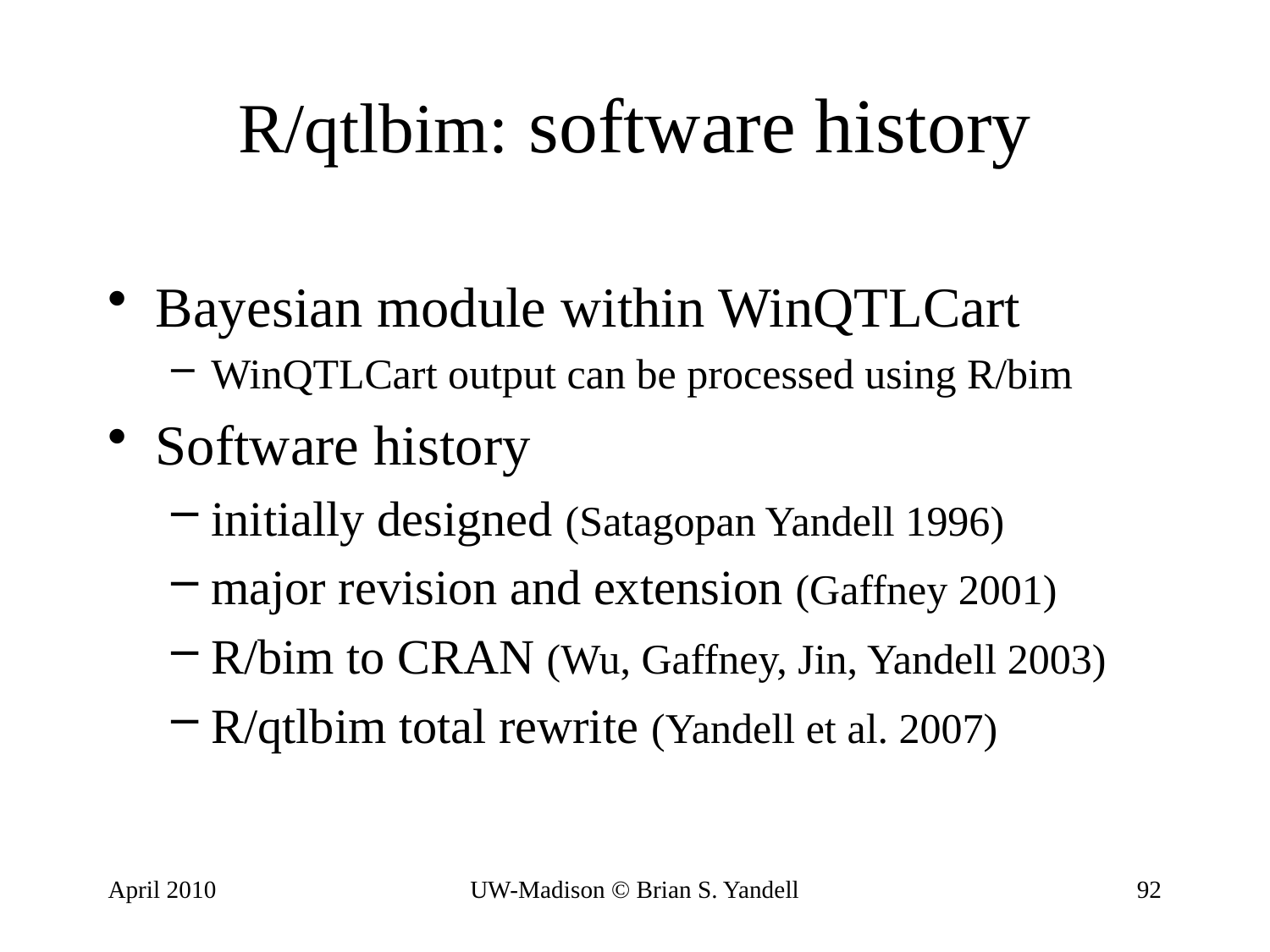

# R/qtlbim: software history
Bayesian module within WinQTLCart
WinQTLCart output can be processed using R/bim
Software history
initially designed (Satagopan Yandell 1996)
major revision and extension (Gaffney 2001)
R/bim to CRAN (Wu, Gaffney, Jin, Yandell 2003)
R/qtlbim total rewrite (Yandell et al. 2007)
April 2010
UW-Madison © Brian S. Yandell
92